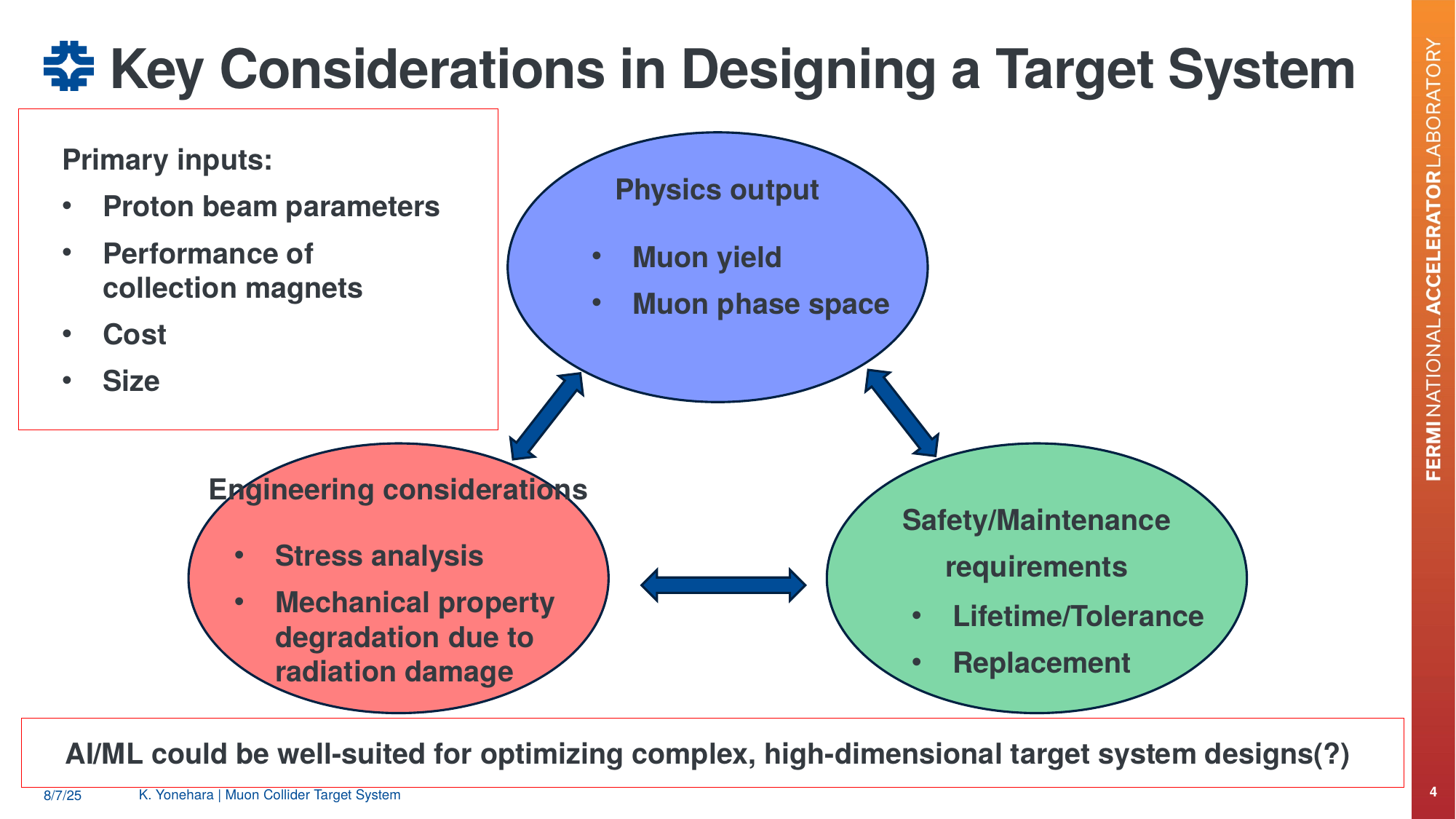

# Key Considerations in Designing a Target System
Primary inputs:
Proton beam parameters
Performance of collection magnets
Cost
Size

Physics output
Muon yield
Muon phase space

Engineering considerations
Safety/Maintenance
requirements
Stress analysis
Mechanical property degradation due to radiation damage
Lifetime/Tolerance
Replacement

AI/ML could be well-suited for optimizing complex, high-dimensional target system designs(?)
K. Yonehara | Muon Collider Target System
4
8/7/25